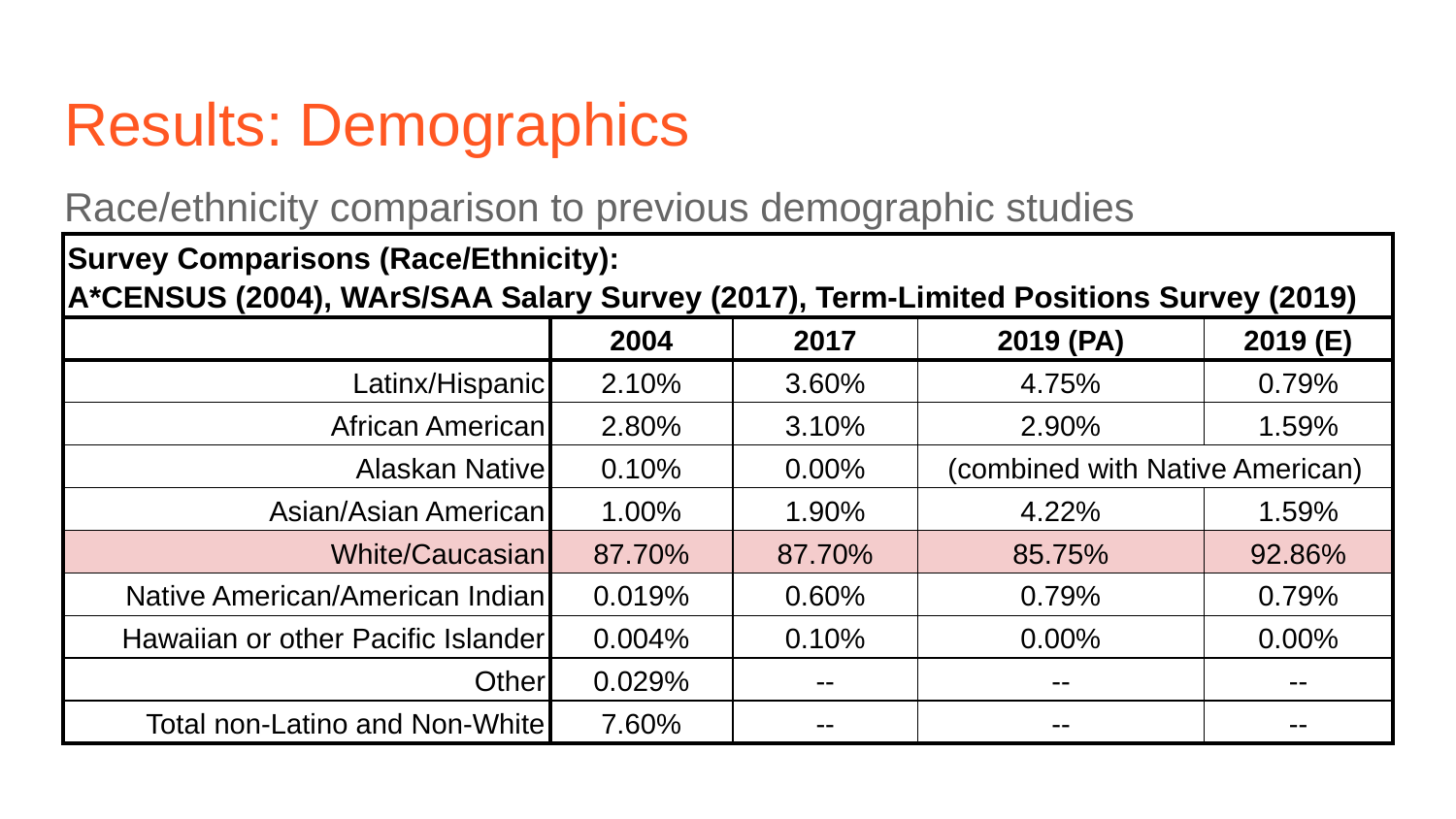

# Results: Demographics
Race/ethnicity comparison to previous demographic studies
| Survey Comparisons (Race/Ethnicity): A\*CENSUS (2004), WArS/SAA Salary Survey (2017), Term-Limited Positions Survey (2019) |  |  |  |  |
| --- | --- | --- | --- | --- |
|  | 2004 | 2017 | 2019 (PA) | 2019 (E) |
| Latinx/Hispanic | 2.10% | 3.60% | 4.75% | 0.79% |
| African American | 2.80% | 3.10% | 2.90% | 1.59% |
| Alaskan Native | 0.10% | 0.00% | (combined with Native American) |  |
| Asian/Asian American | 1.00% | 1.90% | 4.22% | 1.59% |
| White/Caucasian | 87.70% | 87.70% | 85.75% | 92.86% |
| Native American/American Indian | 0.019% | 0.60% | 0.79% | 0.79% |
| Hawaiian or other Pacific Islander | 0.004% | 0.10% | 0.00% | 0.00% |
| Other | 0.029% | -- | -- | -- |
| Total non-Latino and Non-White | 7.60% | -- | -- | -- |